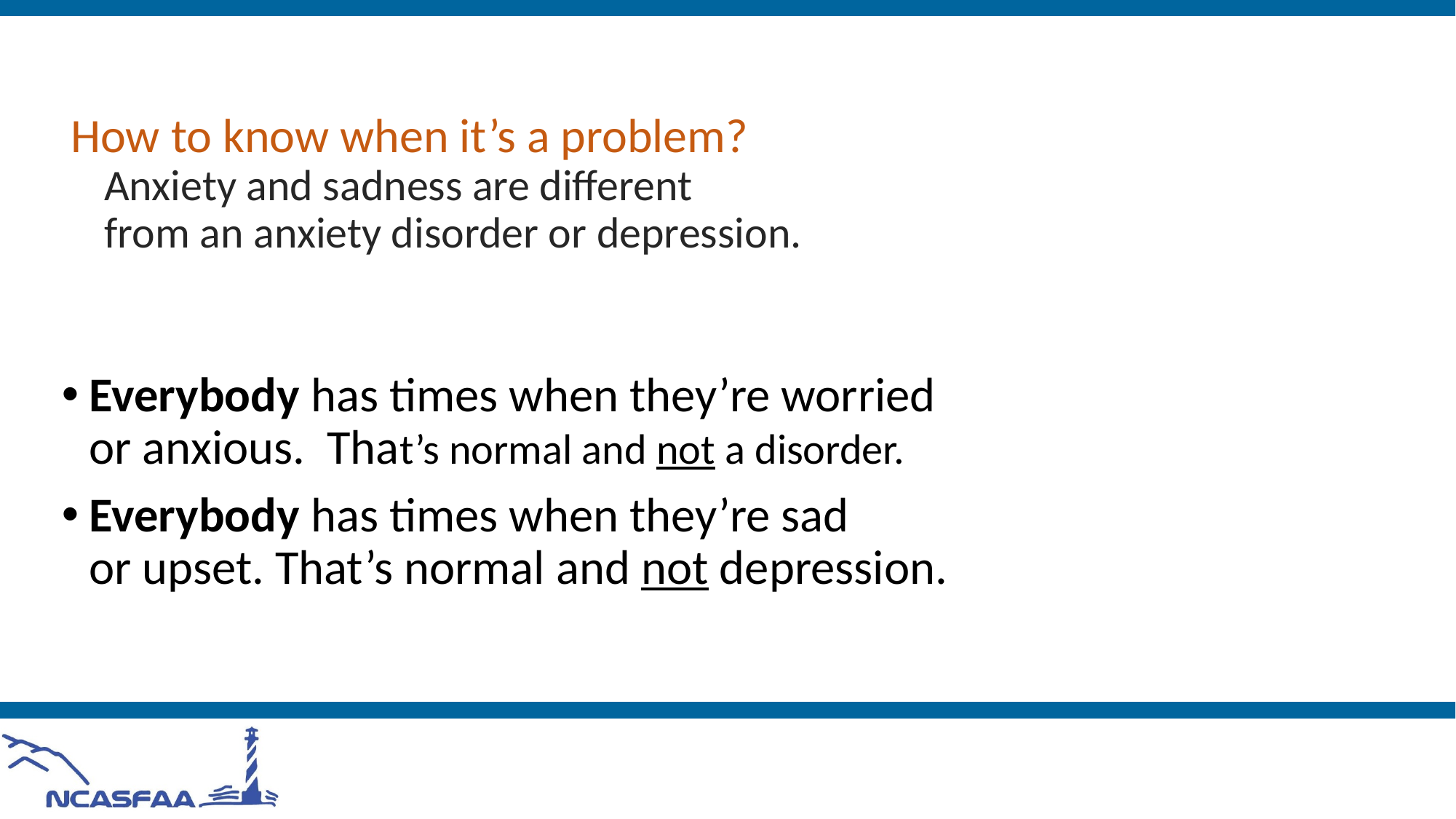

# How to know when it’s a problem? Anxiety and sadness are different from an anxiety disorder or depression.
Everybody has times when they’re worried
or anxious.  That’s normal and not a disorder.
Everybody has times when they’re sad
or upset. That’s normal and not depression.